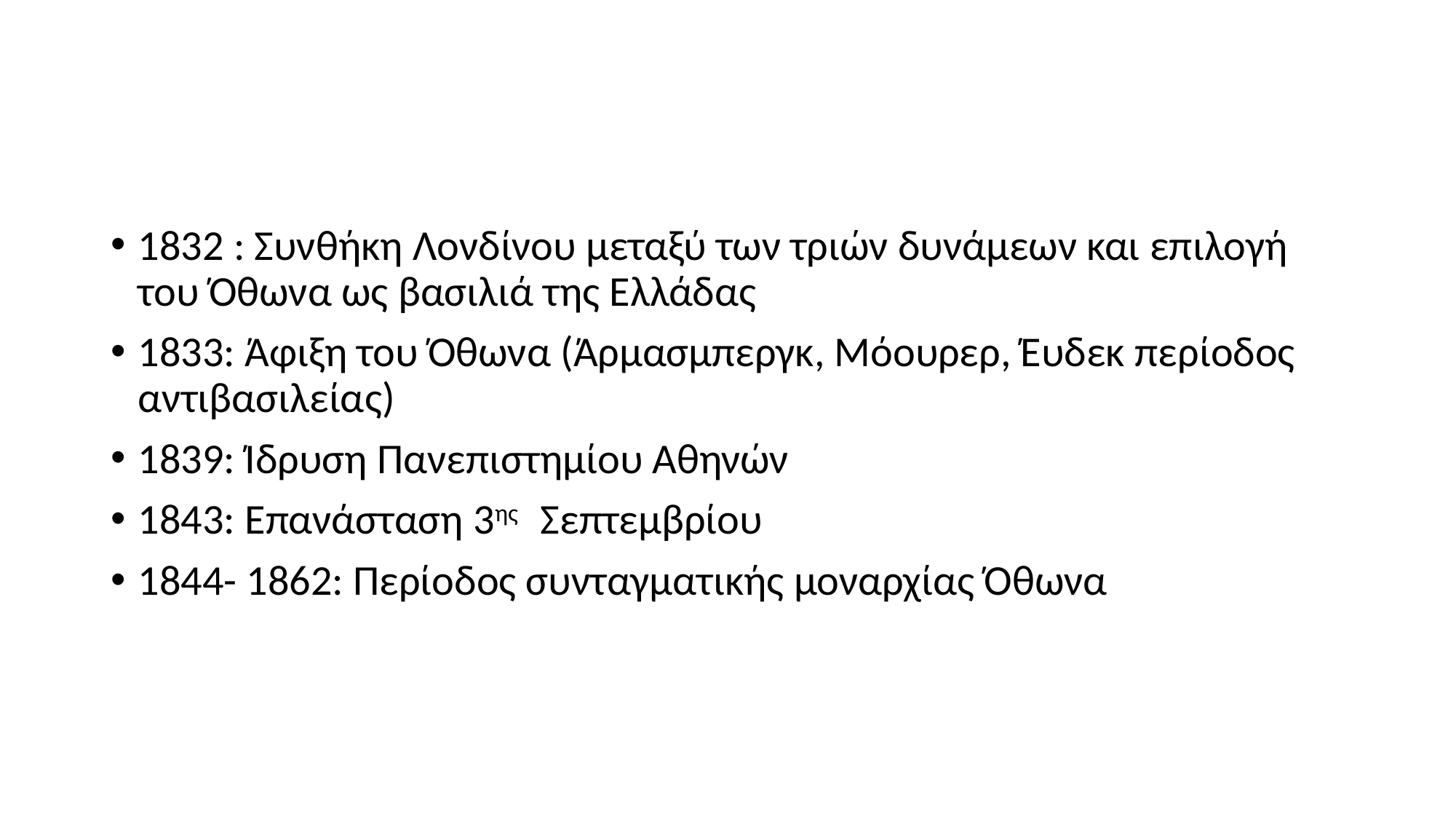

#
1832 : Συνθήκη Λονδίνου μεταξύ των τριών δυνάμεων και επιλογή του Όθωνα ως βασιλιά της Ελλάδας
1833: Άφιξη του Όθωνα (Άρμασμπεργκ, Μόουρερ, Έυδεκ περίοδος αντιβασιλείας)
1839: Ίδρυση Πανεπιστημίου Αθηνών
1843: Επανάσταση 3ης    Σεπτεμβρίου
1844- 1862: Περίοδος συνταγματικής μοναρχίας Όθωνα